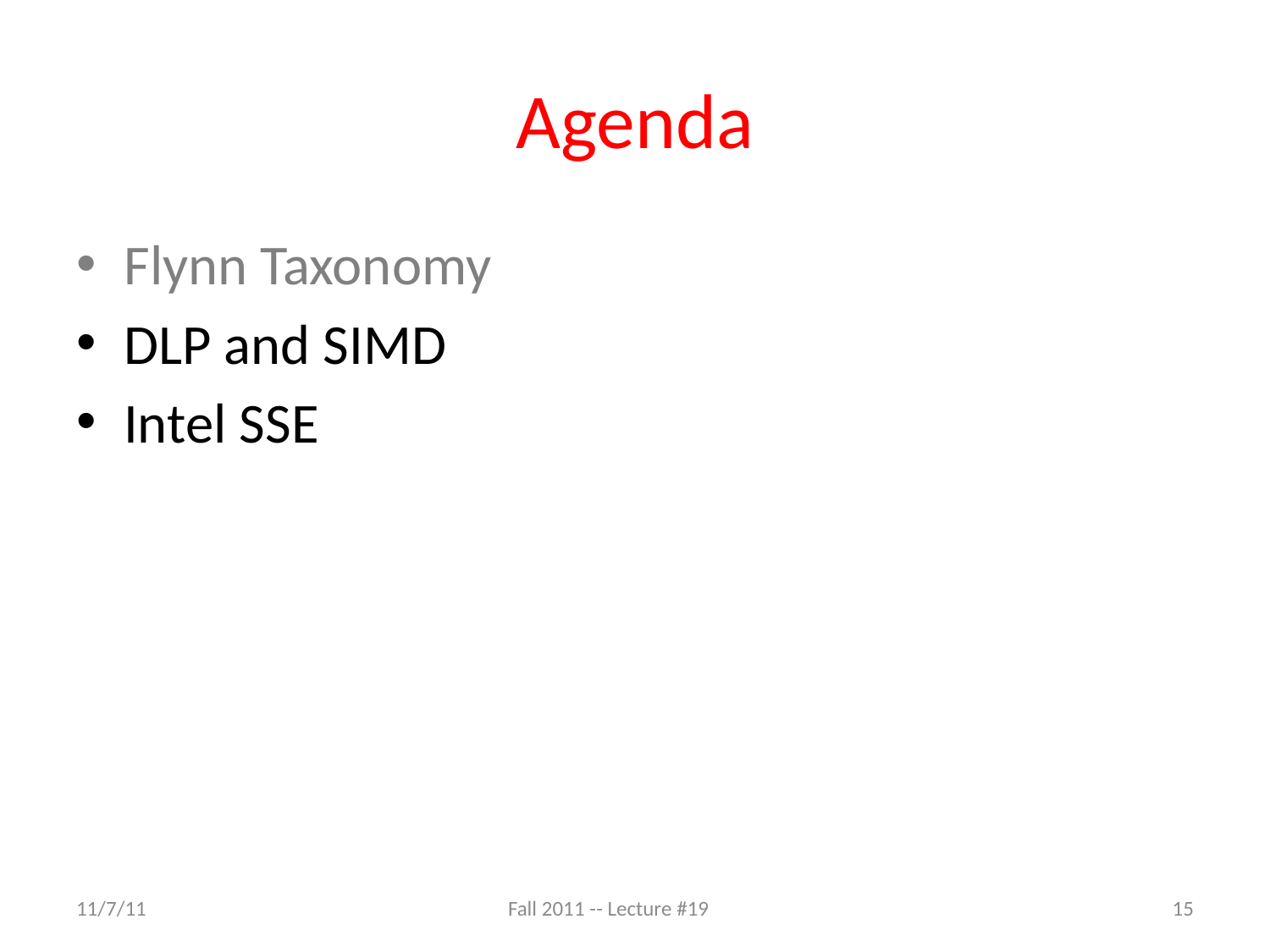

# Agenda
Flynn Taxonomy
DLP and SIMD
Intel SSE

11/7/11
Fall 2011 -- Lecture #19
15